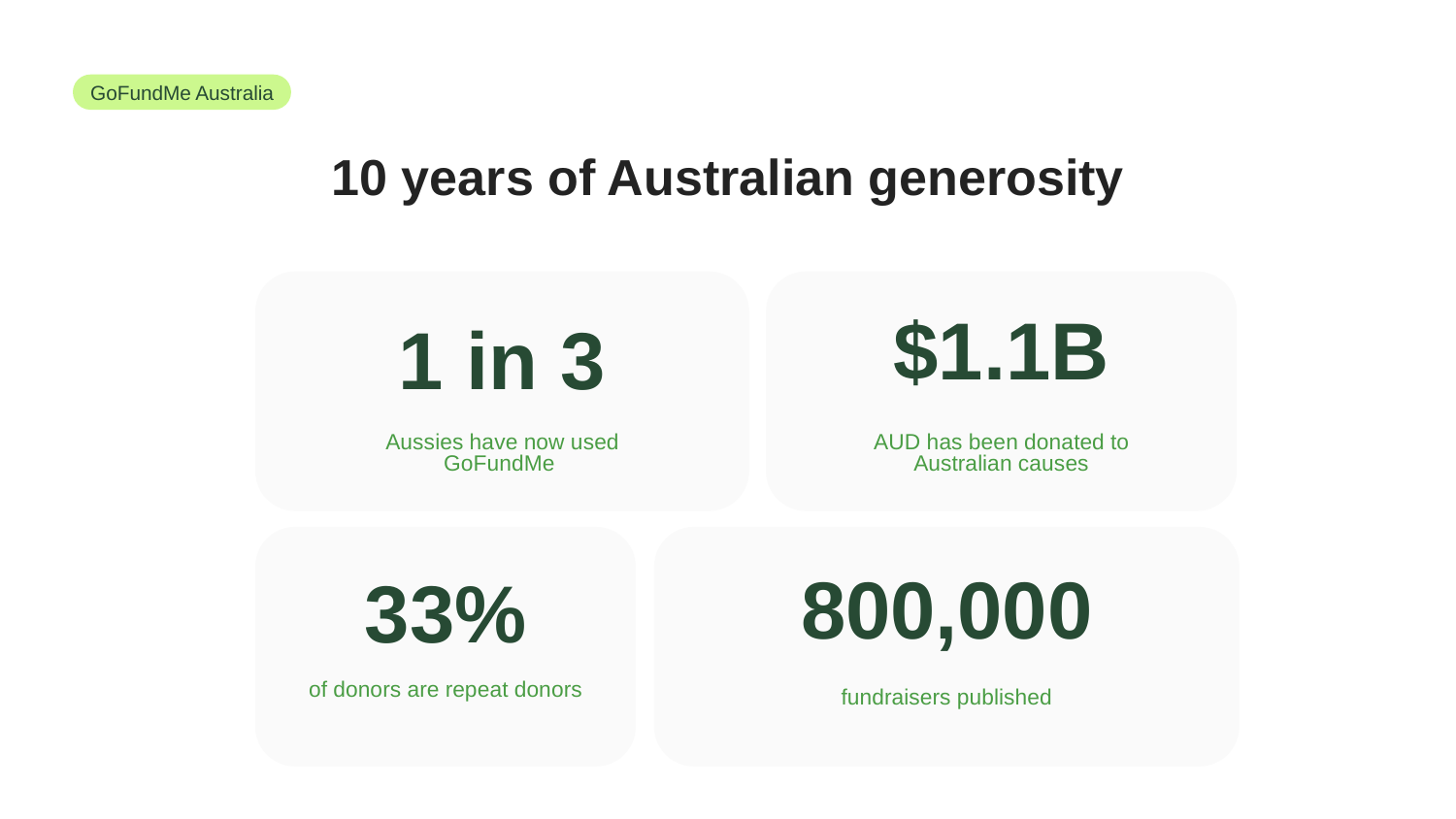

GoFundMe Australia
# 10 years of Australian generosity
$1.1 billion AUD has been donated
800,000 fundraisers published
1 in 3 Aussies have used GoFundMe to help one another
A third of donors are repeat donors

1 in 3
$1.1B
AUD has been donated to Australian causes
Aussies have now used GoFundMe

33%
800,000
of donors are repeat donors
fundraisers published